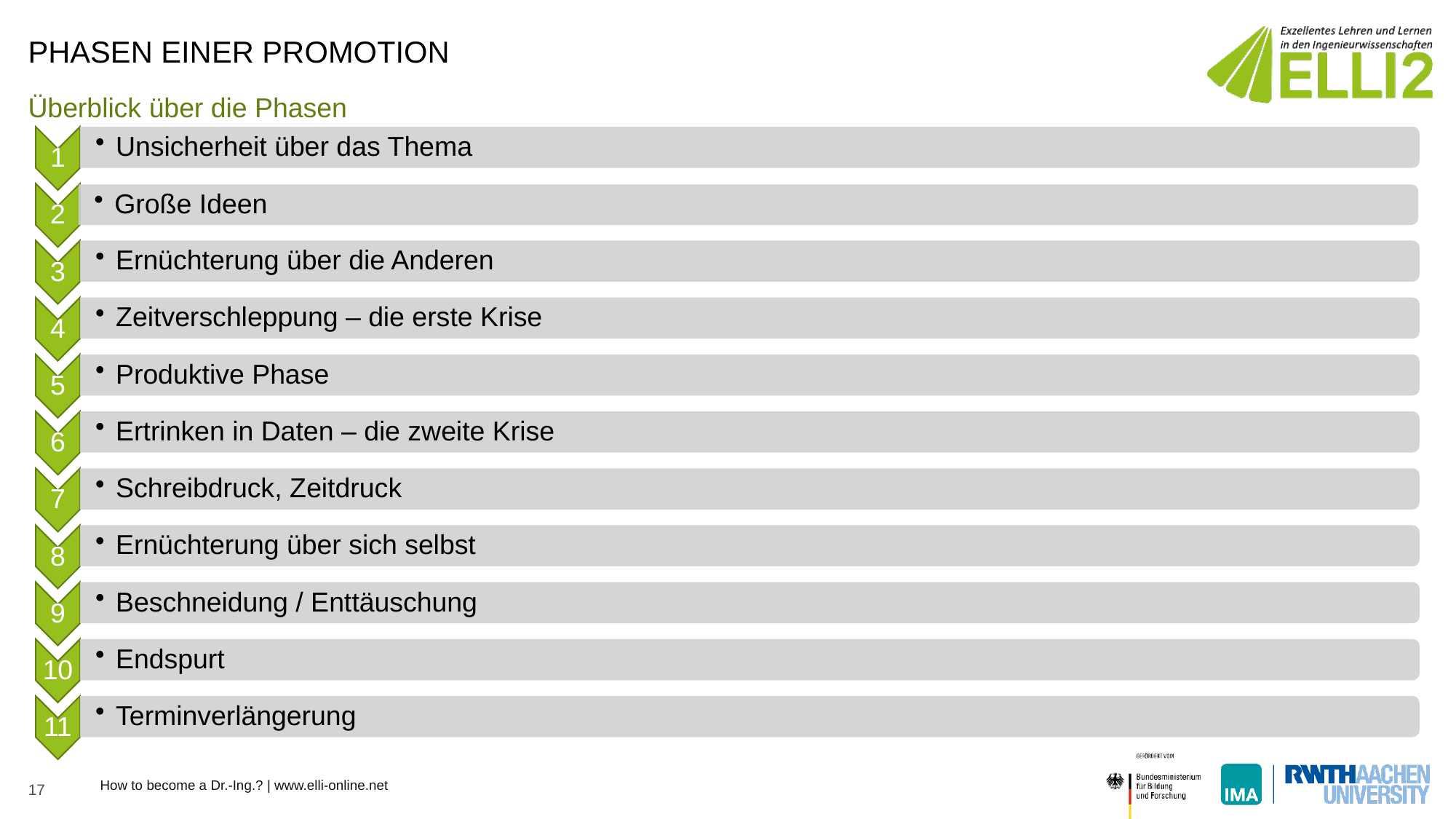

# PHASEN EINER PROMOTION
Überblick über die Phasen
1
Unsicherheit über das Thema
2
Große Ideen
3
Ernüchterung über die Anderen
4
Zeitverschleppung – die erste Krise
5
Produktive Phase
6
Ertrinken in Daten – die zweite Krise
7
Schreibdruck, Zeitdruck
8
Ernüchterung über sich selbst
9
Beschneidung / Enttäuschung
10
Endspurt
11
Terminverlängerung
17